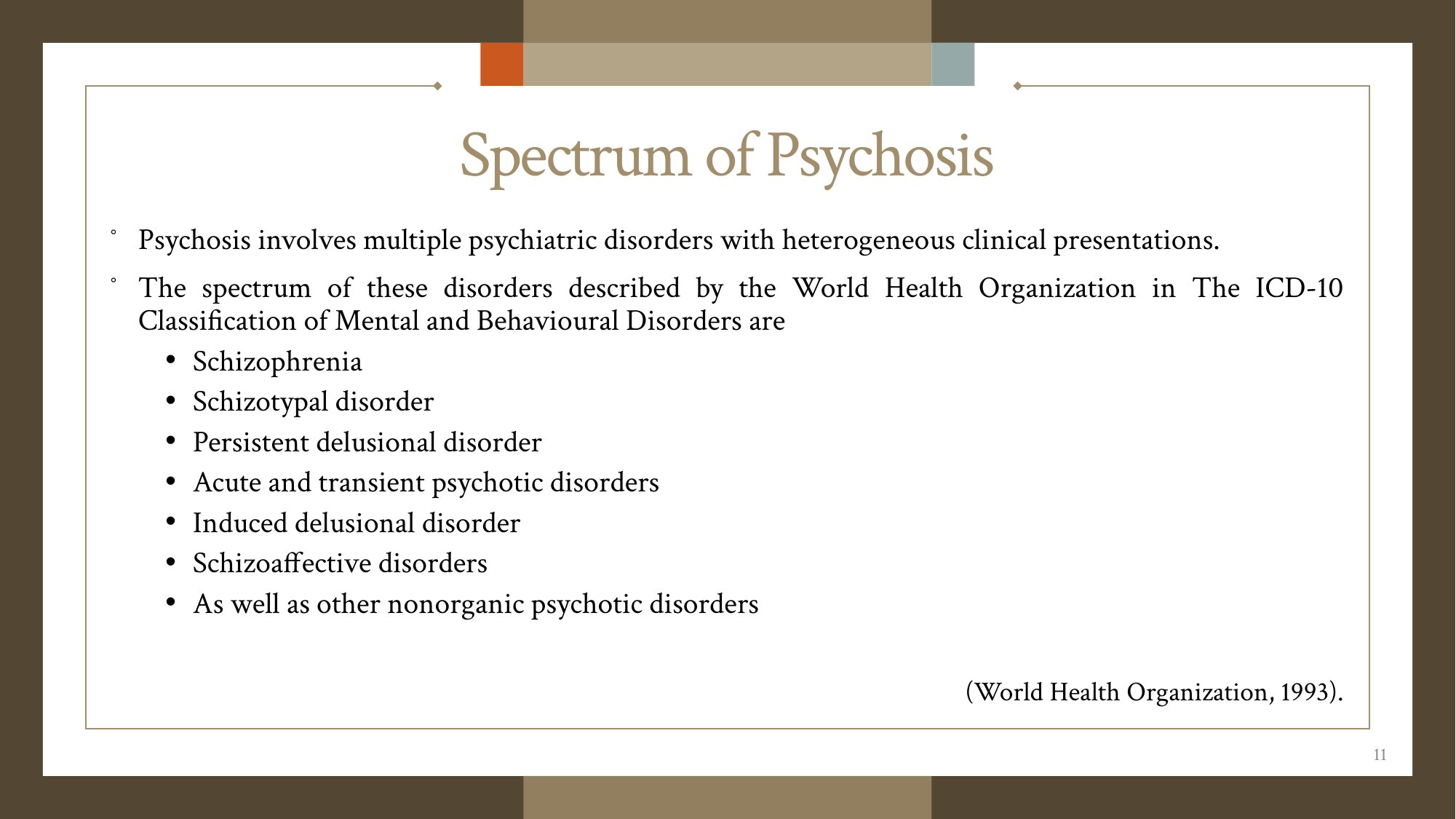

# Spectrum of Psychosis
Psychosis involves multiple psychiatric disorders with heterogeneous clinical presentations.
The spectrum of these disorders described by the World Health Organization in The ICD-10 Classification of Mental and Behavioural Disorders are
Schizophrenia
Schizotypal disorder
Persistent delusional disorder
Acute and transient psychotic disorders
Induced delusional disorder
Schizoaffective disorders
As well as other nonorganic psychotic disorders
(World Health Organization, 1993).
11